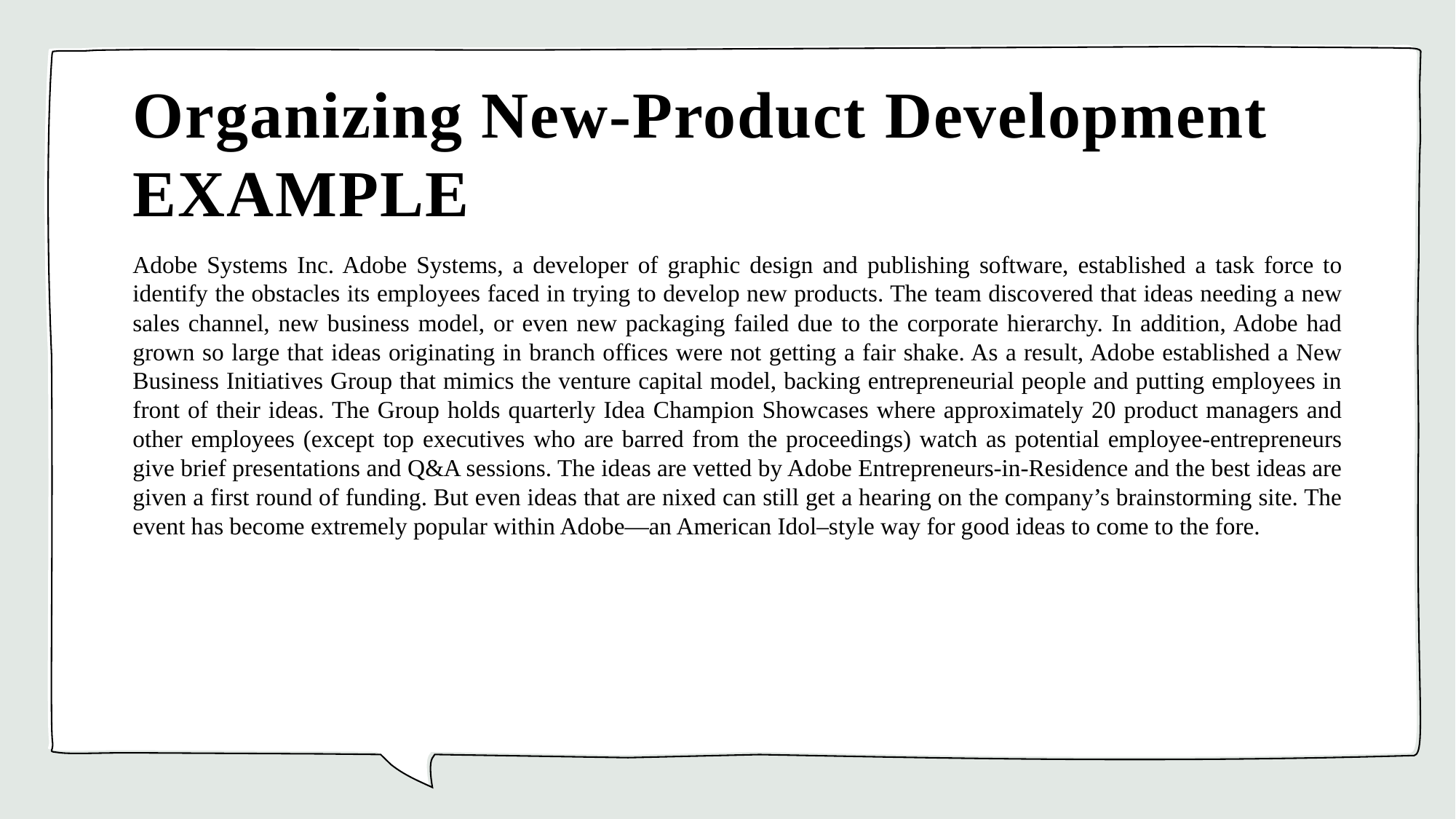

# Organizing New-Product Development EXAMPLE

Adobe Systems Inc. Adobe Systems, a developer of graphic design and publishing software, established a task force to identify the obstacles its employees faced in trying to develop new products. The team discovered that ideas needing a new sales channel, new business model, or even new packaging failed due to the corporate hierarchy. In addition, Adobe had grown so large that ideas originating in branch offices were not getting a fair shake. As a result, Adobe established a New Business Initiatives Group that mimics the venture capital model, backing entrepreneurial people and putting employees in front of their ideas. The Group holds quarterly Idea Champion Showcases where approximately 20 product managers and other employees (except top executives who are barred from the proceedings) watch as potential employee-entrepreneurs give brief presentations and Q&A sessions. The ideas are vetted by Adobe Entrepreneurs-in-Residence and the best ideas are given a first round of funding. But even ideas that are nixed can still get a hearing on the company’s brainstorming site. The event has become extremely popular within Adobe—an American Idol–style way for good ideas to come to the fore.